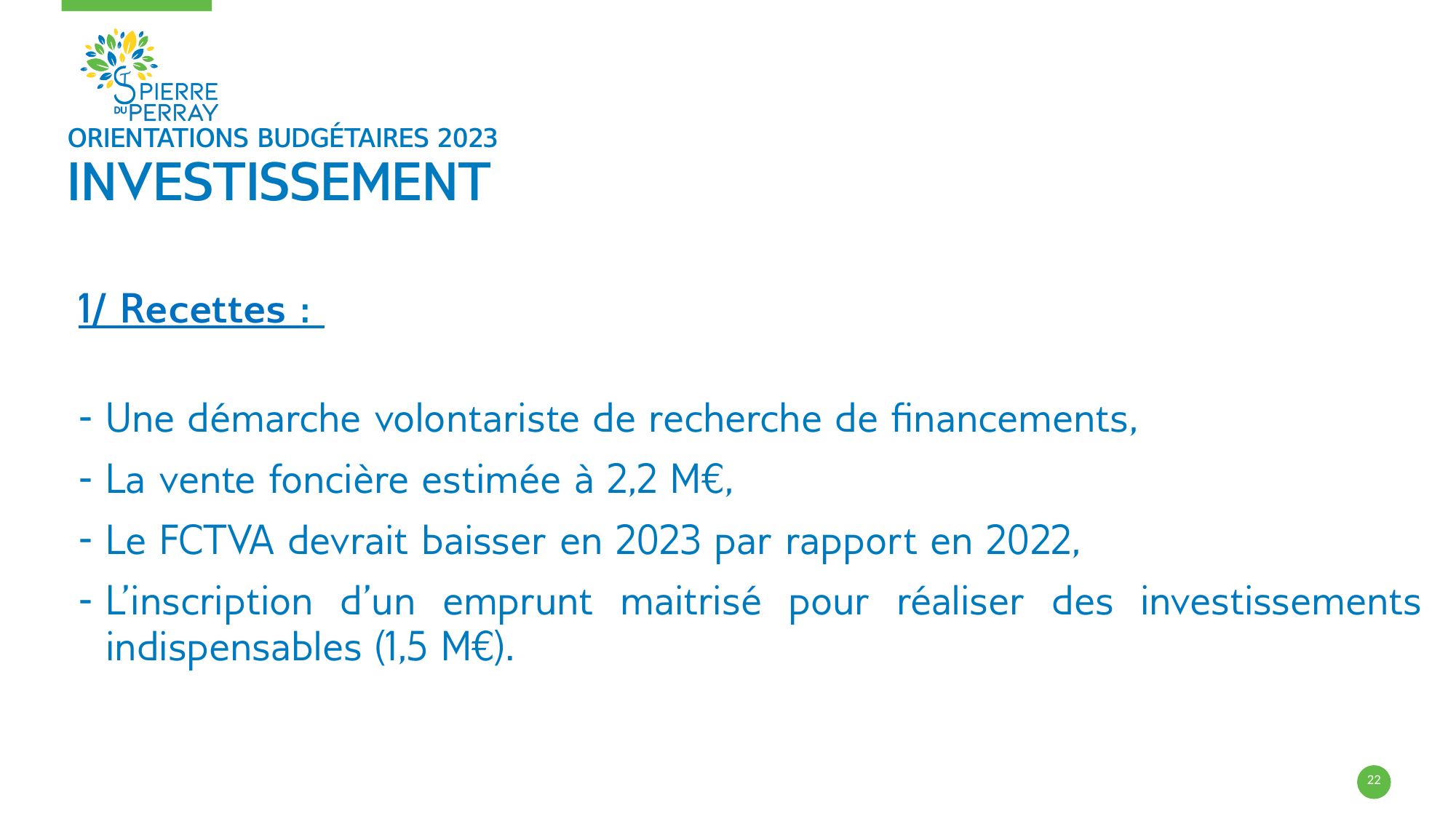

# orientations budgétaires 2023 investissement

1/ Recettes :

Une démarche volontariste de recherche de financements,
La vente foncière estimée à 2,2 M€,
Le FCTVA devrait baisser en 2023 par rapport en 2022,
L’inscription d’un emprunt maitrisé pour réaliser des investissements indispensables (1,5 M€).
22